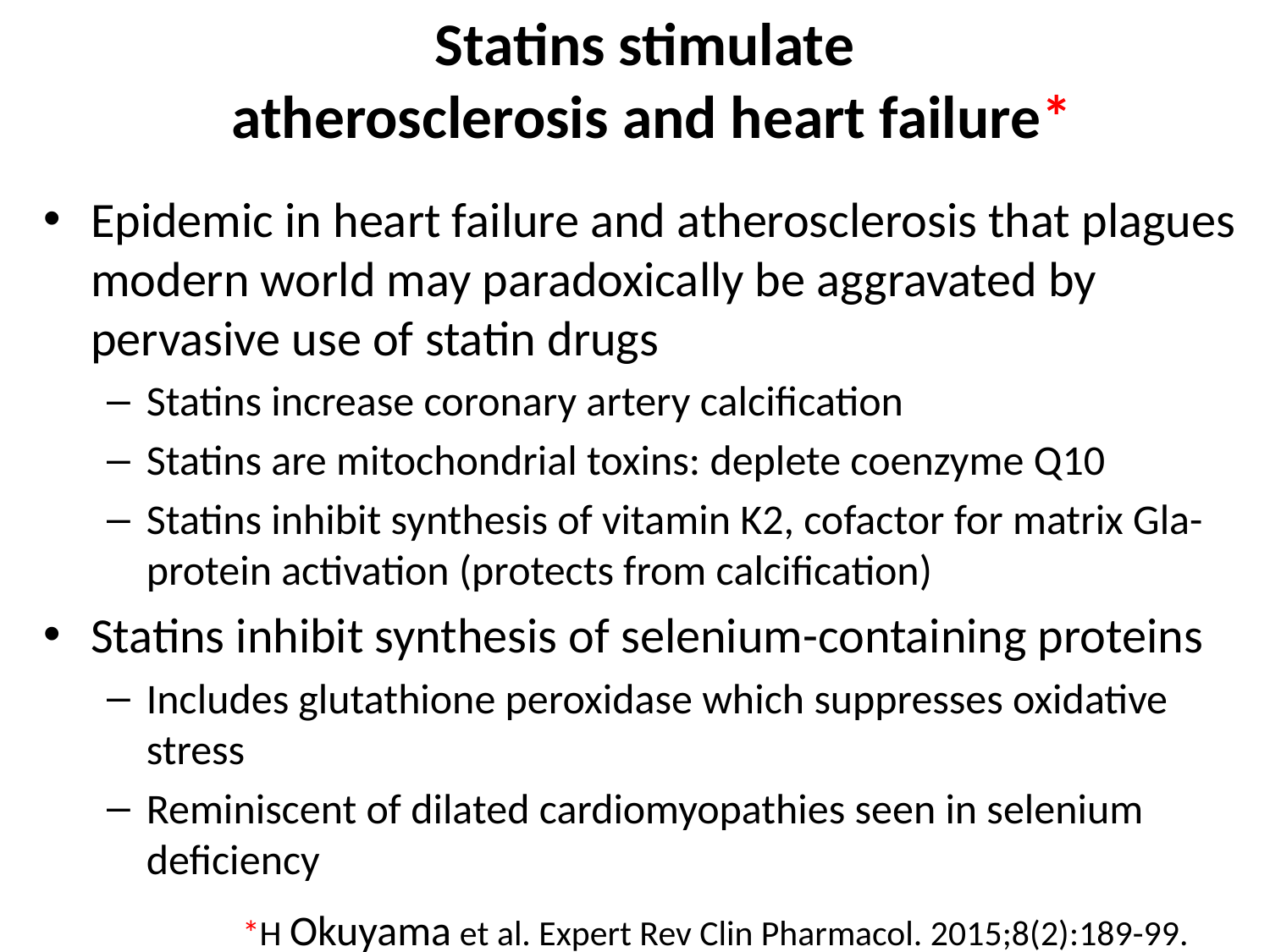

# Statins stimulate atherosclerosis and heart failure*
Epidemic in heart failure and atherosclerosis that plagues modern world may paradoxically be aggravated by pervasive use of statin drugs
Statins increase coronary artery calcification
Statins are mitochondrial toxins: deplete coenzyme Q10
Statins inhibit synthesis of vitamin K2, cofactor for matrix Gla-protein activation (protects from calcification)
Statins inhibit synthesis of selenium-containing proteins
Includes glutathione peroxidase which suppresses oxidative stress
Reminiscent of dilated cardiomyopathies seen in selenium deficiency
*H Okuyama et al. Expert Rev Clin Pharmacol. 2015;8(2):189-99.